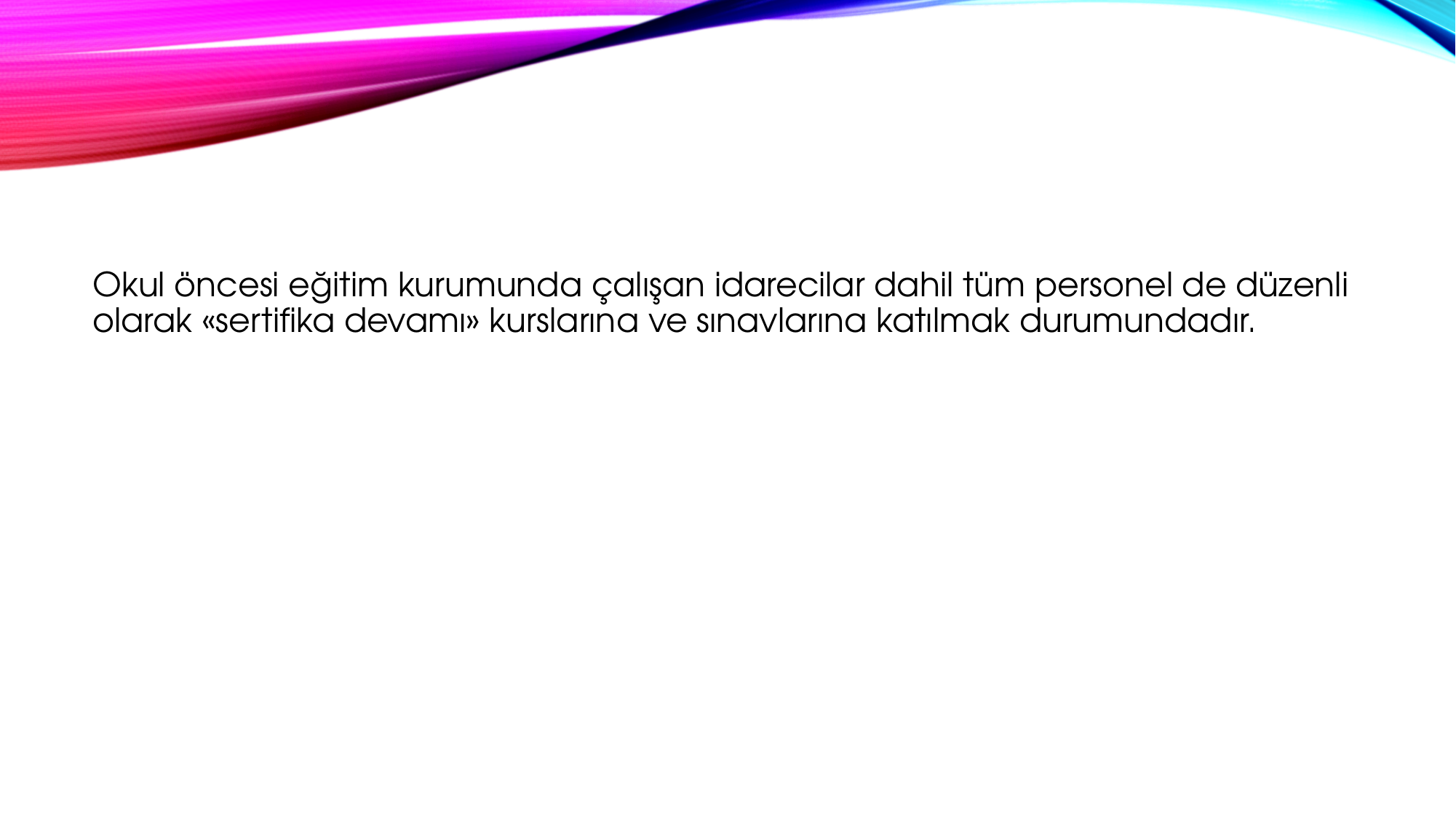

Okul öncesi eğitim kurumunda çalışan idarecilar dahil tüm personel de düzenli olarak «sertifika devamı» kurslarına ve sınavlarına katılmak durumundadır.